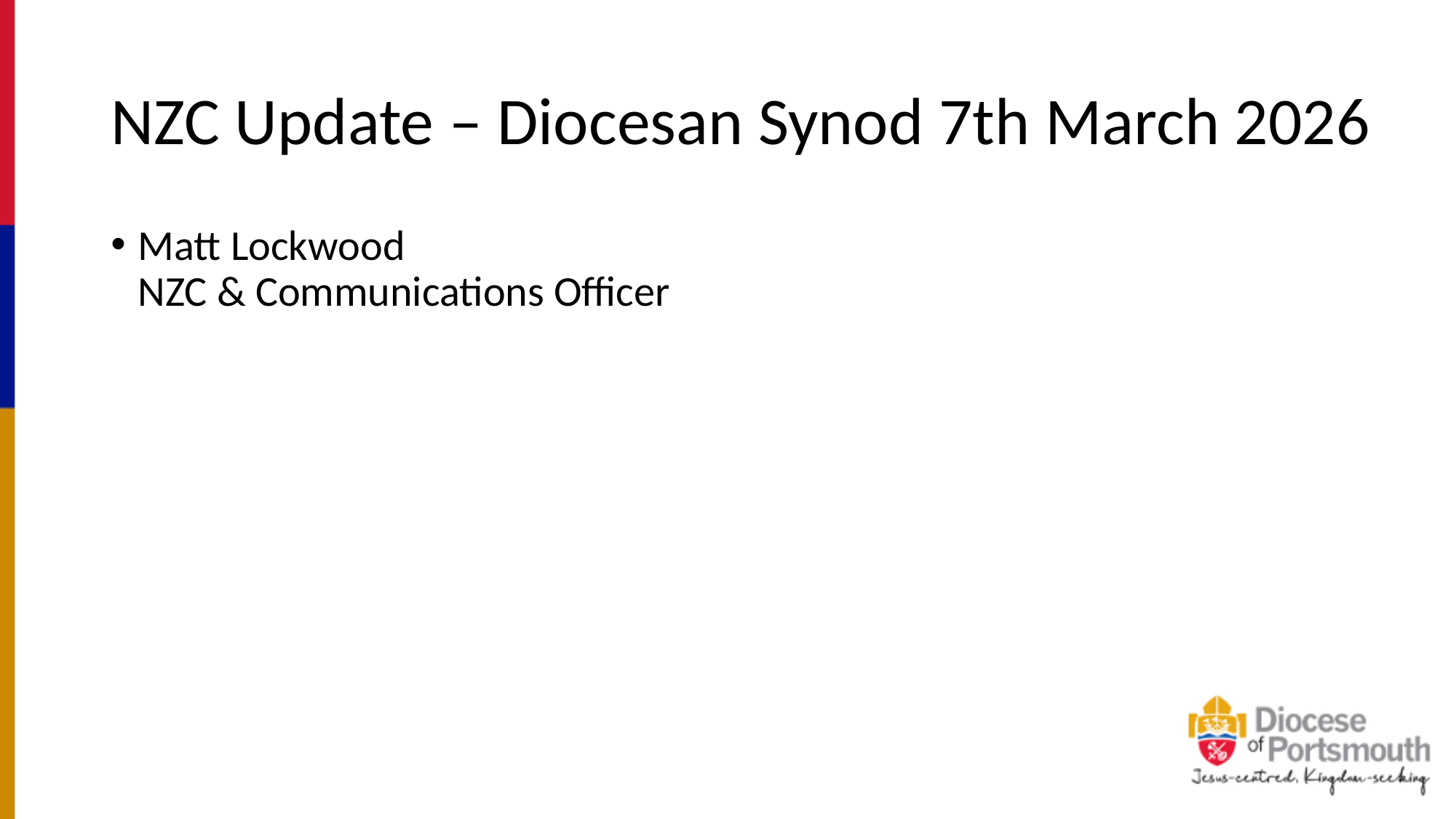

# NZC Update – Diocesan Synod 7th March 2026
Matt Lockwood
NZC & Communications Officer